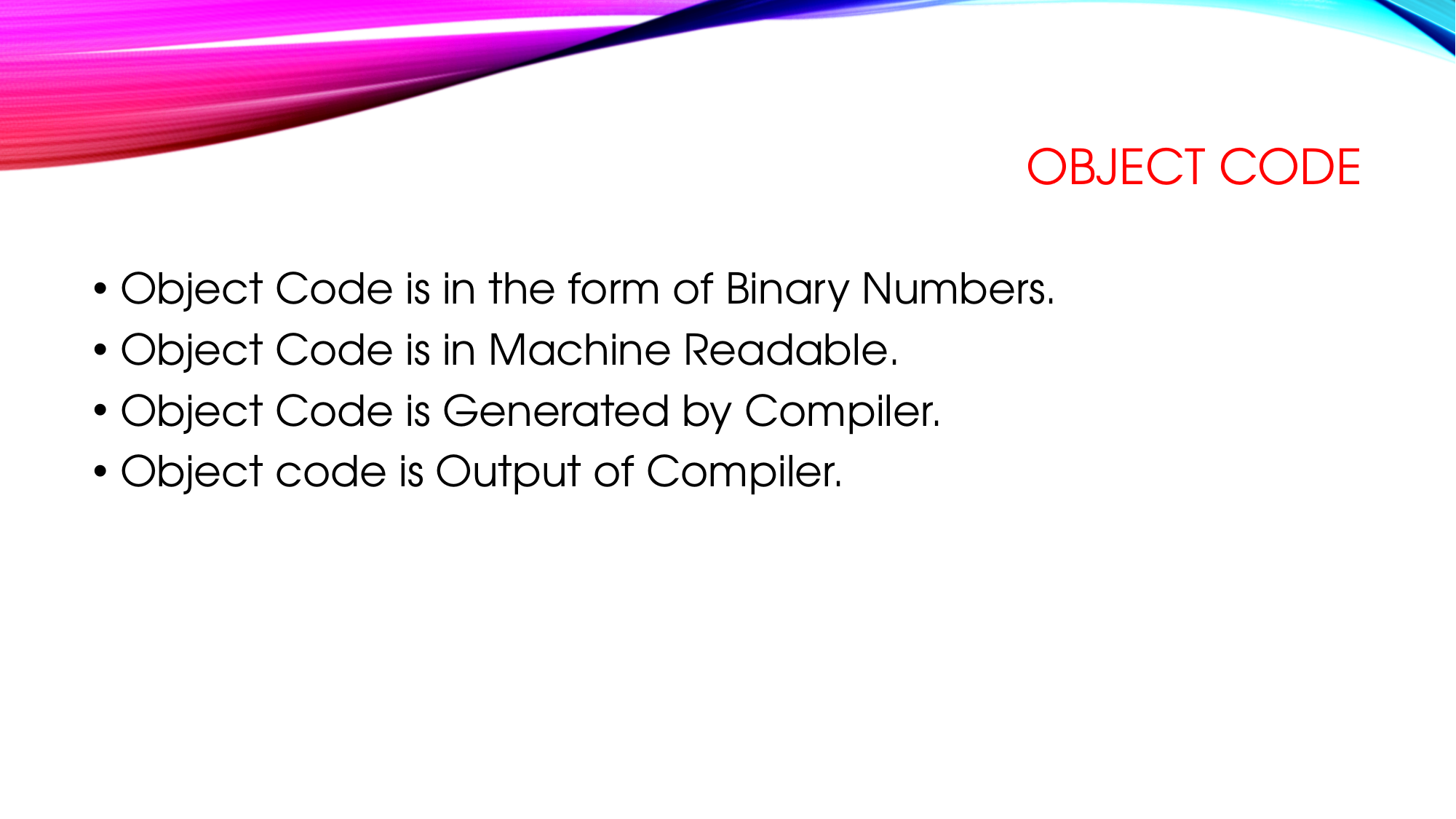

# Object Code
Object Code is in the form of Binary Numbers.
Object Code is in Machine Readable.
Object Code is Generated by Compiler.
Object code is Output of Compiler.